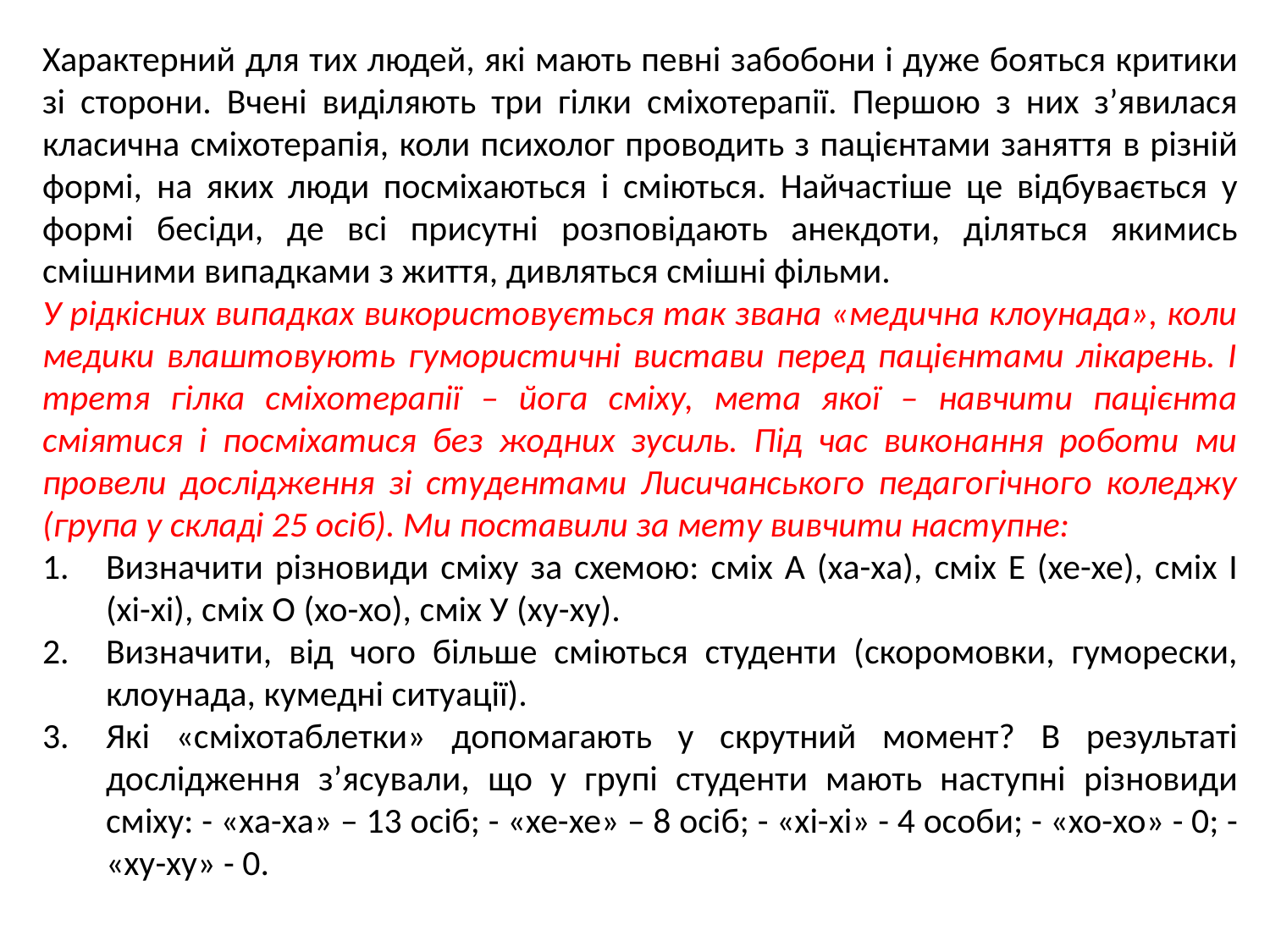

Характерний для тих людей, які мають певні забобони і дуже бояться критики зі сторони. Вчені виділяють три гілки сміхотерапії. Першою з них з’явилася класична сміхотерапія, коли психолог проводить з пацієнтами заняття в різній формі, на яких люди посміхаються і сміються. Найчастіше це відбувається у формі бесіди, де всі присутні розповідають анекдоти, діляться якимись смішними випадками з життя, дивляться смішні фільми.
У рідкісних випадках використовується так звана «медична клоунада», коли медики влаштовують гумористичні вистави перед пацієнтами лікарень. І третя гілка сміхотерапії – йога сміху, мета якої – навчити пацієнта сміятися і посміхатися без жодних зусиль. Під час виконання роботи ми провели дослідження зі студентами Лисичанського педагогічного коледжу (група у складі 25 осіб). Ми поставили за мету вивчити наступне:
Визначити різновиди сміху за схемою: сміх А (ха-ха), сміх Е (хе-хе), сміх І (хі-хі), сміх О (хо-хо), сміх У (ху-ху).
Визначити, від чого більше сміються студенти (скоромовки, гуморески, клоунада, кумедні ситуації).
Які «сміхотаблетки» допомагають у скрутний момент? В результаті дослідження з’ясували, що у групі студенти мають наступні різновиди сміху: - «ха-ха» – 13 осіб; - «хе-хе» – 8 осіб; - «хі-хі» - 4 особи; - «хо-хо» - 0; - «ху-ху» - 0.